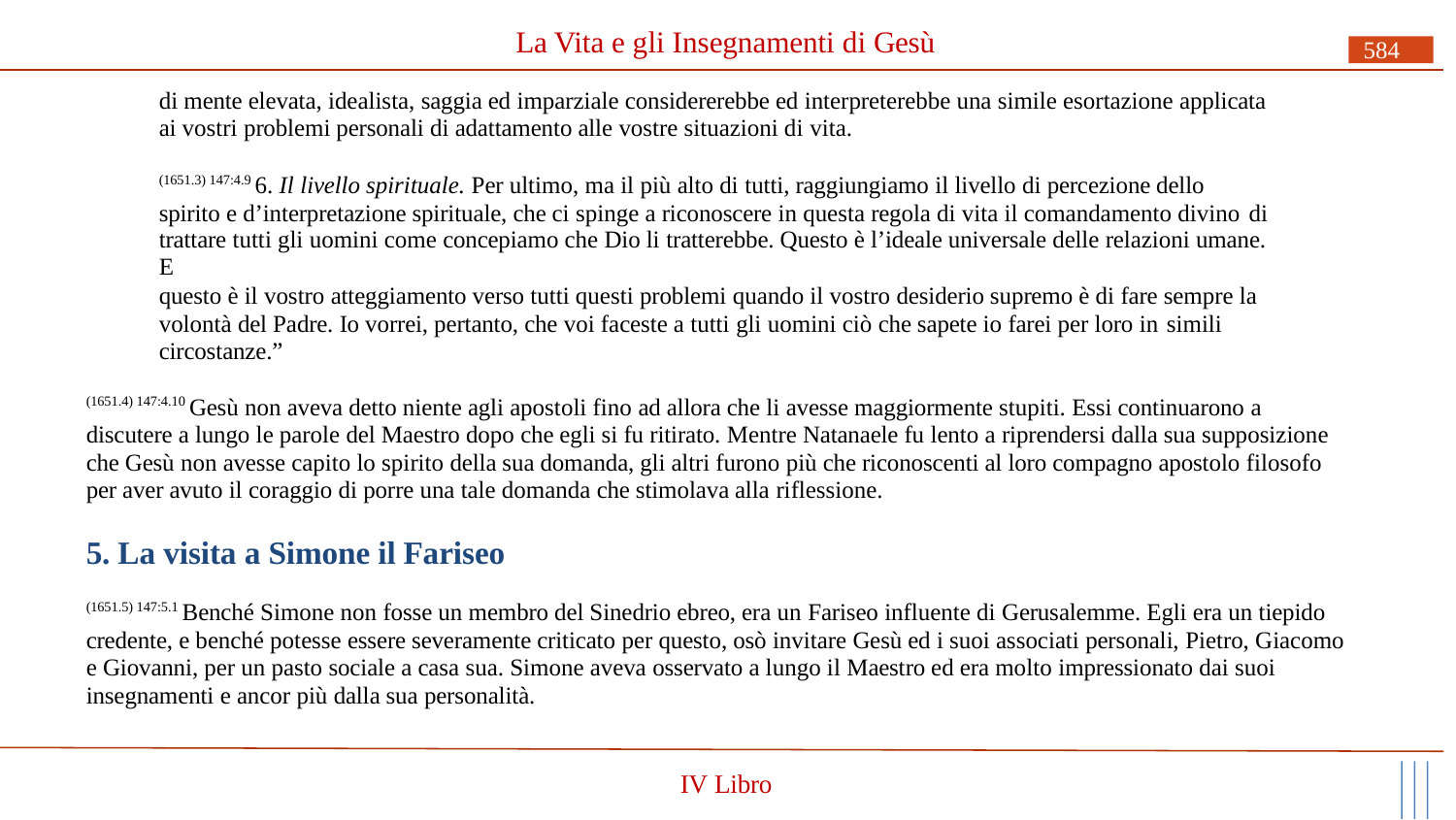

# La Vita e gli Insegnamenti di Gesù
584

di mente elevata, idealista, saggia ed imparziale considererebbe ed interpreterebbe una simile esortazione applicata  ai vostri problemi personali di adattamento alle vostre situazioni di vita.

(1651.3) 147:4.9 6. Il livello spirituale. Per ultimo, ma il più alto di tutti, raggiungiamo il livello di percezione dello  spirito e d’interpretazione spirituale, che ci spinge a riconoscere in questa regola di vita il comandamento divino di
trattare tutti gli uomini come concepiamo che Dio li tratterebbe. Questo è l’ideale universale delle relazioni umane. E
questo è il vostro atteggiamento verso tutti questi problemi quando il vostro desiderio supremo è di fare sempre la  volontà del Padre. Io vorrei, pertanto, che voi faceste a tutti gli uomini ciò che sapete io farei per loro in simili
circostanze.”

(1651.4) 147:4.10 Gesù non aveva detto niente agli apostoli fino ad allora che li avesse maggiormente stupiti. Essi continuarono a  discutere a lungo le parole del Maestro dopo che egli si fu ritirato. Mentre Natanaele fu lento a riprendersi dalla sua supposizione  che Gesù non avesse capito lo spirito della sua domanda, gli altri furono più che riconoscenti al loro compagno apostolo filosofo  per aver avuto il coraggio di porre una tale domanda che stimolava alla riflessione.

5. La visita a Simone il Fariseo
(1651.5) 147:5.1 Benché Simone non fosse un membro del Sinedrio ebreo, era un Fariseo influente di Gerusalemme. Egli era un tiepido  credente, e benché potesse essere severamente criticato per questo, osò invitare Gesù ed i suoi associati personali, Pietro, Giacomo  e Giovanni, per un pasto sociale a casa sua. Simone aveva osservato a lungo il Maestro ed era molto impressionato dai suoi  insegnamenti e ancor più dalla sua personalità.

IV Libro